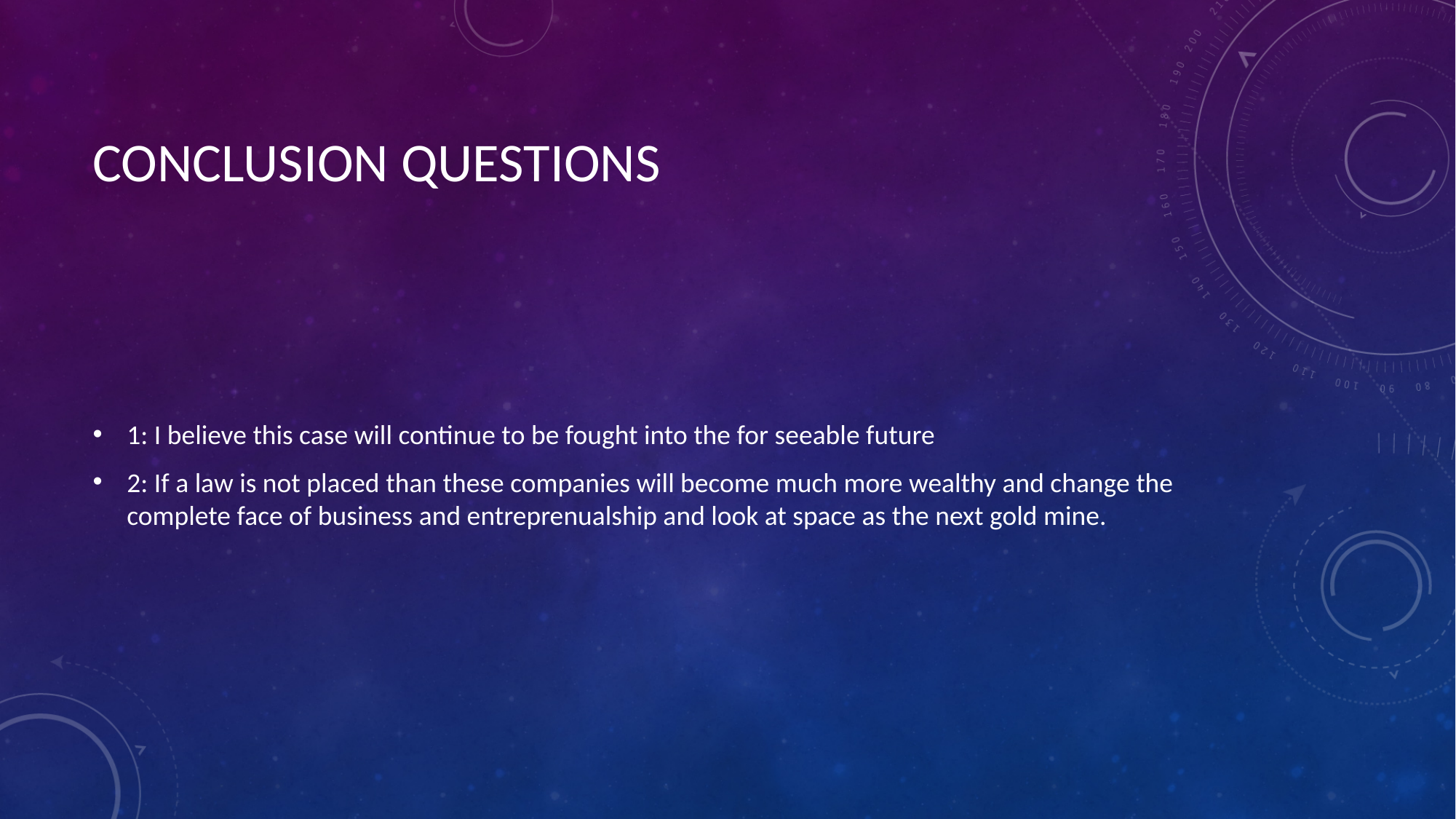

# Conclusion questions
1: I believe this case will continue to be fought into the for seeable future
2: If a law is not placed than these companies will become much more wealthy and change the complete face of business and entreprenualship and look at space as the next gold mine.